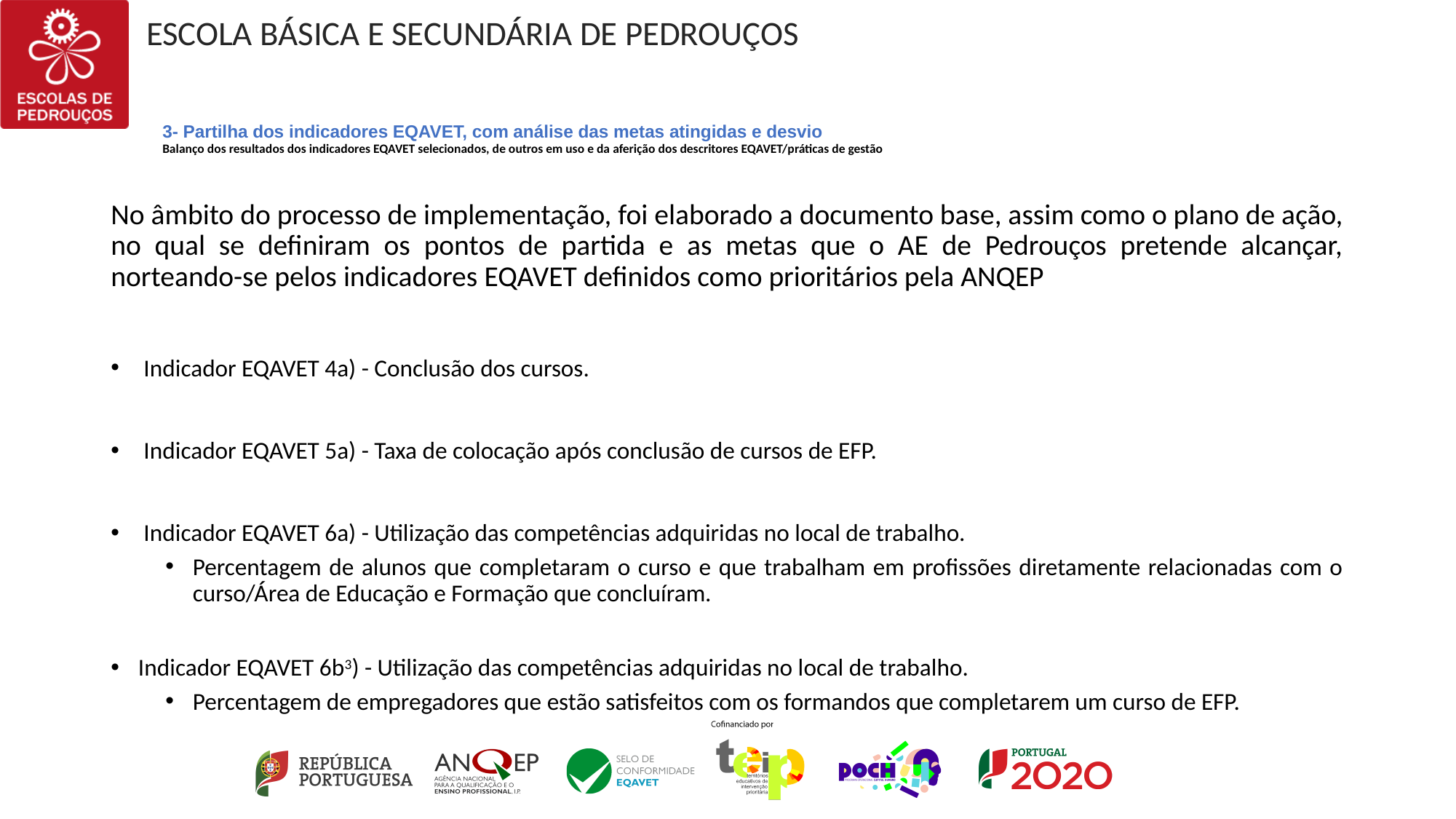

# 3- Partilha dos indicadores EQAVET, com análise das metas atingidas e desvio Balanço dos resultados dos indicadores EQAVET selecionados, de outros em uso e da aferição dos descritores EQAVET/práticas de gestão
No âmbito do processo de implementação, foi elaborado a documento base, assim como o plano de ação, no qual se definiram os pontos de partida e as metas que o AE de Pedrouços pretende alcançar, norteando-se pelos indicadores EQAVET definidos como prioritários pela ANQEP

 Indicador EQAVET 4a) - Conclusão dos cursos.

 Indicador EQAVET 5a) - Taxa de colocação após conclusão de cursos de EFP.

 Indicador EQAVET 6a) - Utilização das competências adquiridas no local de trabalho.
Percentagem de alunos que completaram o curso e que trabalham em profissões diretamente relacionadas com o curso/Área de Educação e Formação que concluíram.

Indicador EQAVET 6b3) - Utilização das competências adquiridas no local de trabalho.
Percentagem de empregadores que estão satisfeitos com os formandos que completarem um curso de EFP.